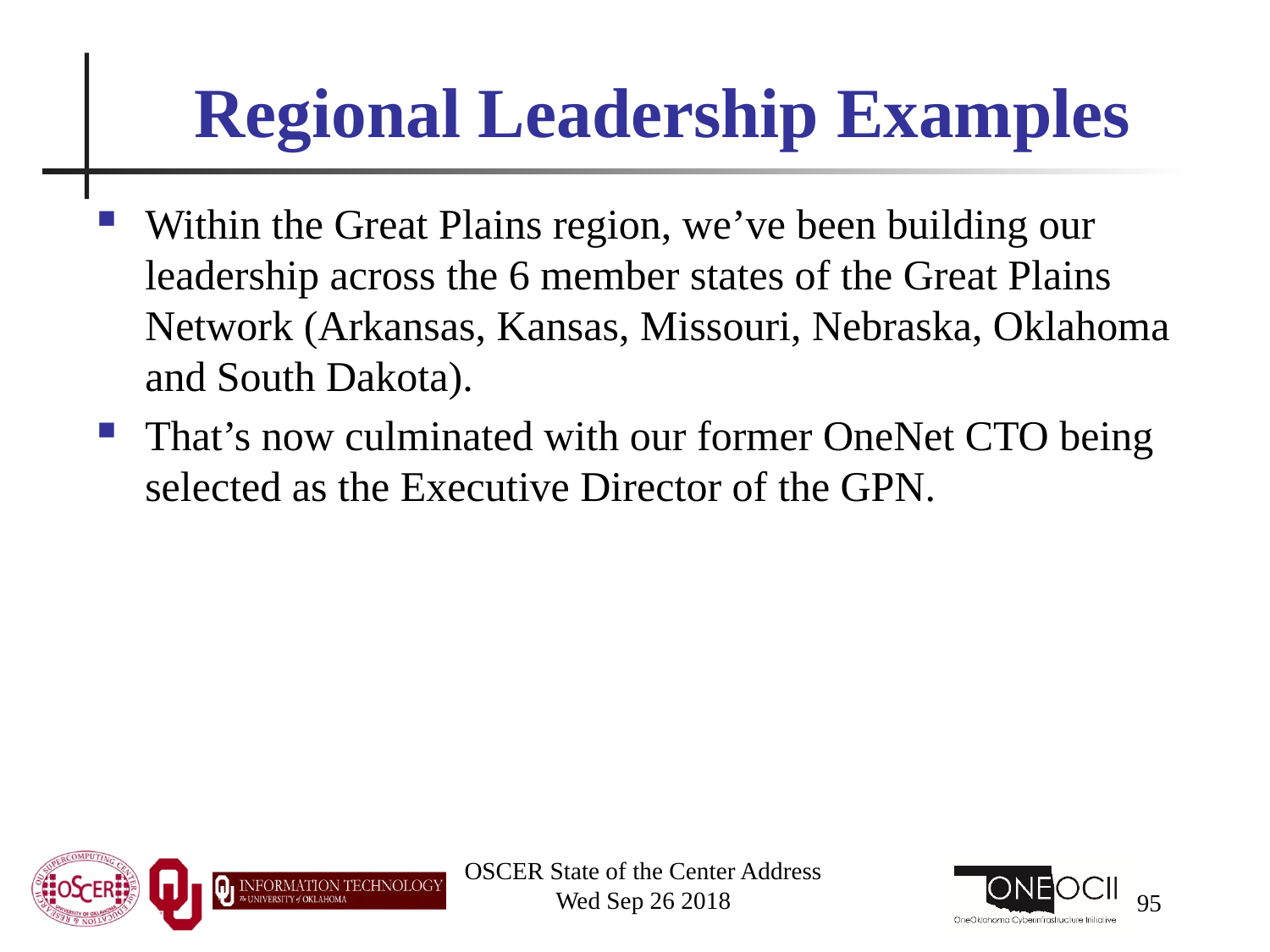

# Regional Leadership Examples
Within the Great Plains region, we’ve been building our leadership across the 6 member states of the Great Plains Network (Arkansas, Kansas, Missouri, Nebraska, Oklahoma and South Dakota).
That’s now culminated with our former OneNet CTO being selected as the Executive Director of the GPN.
OSCER State of the Center Address
Wed Sep 26 2018
95